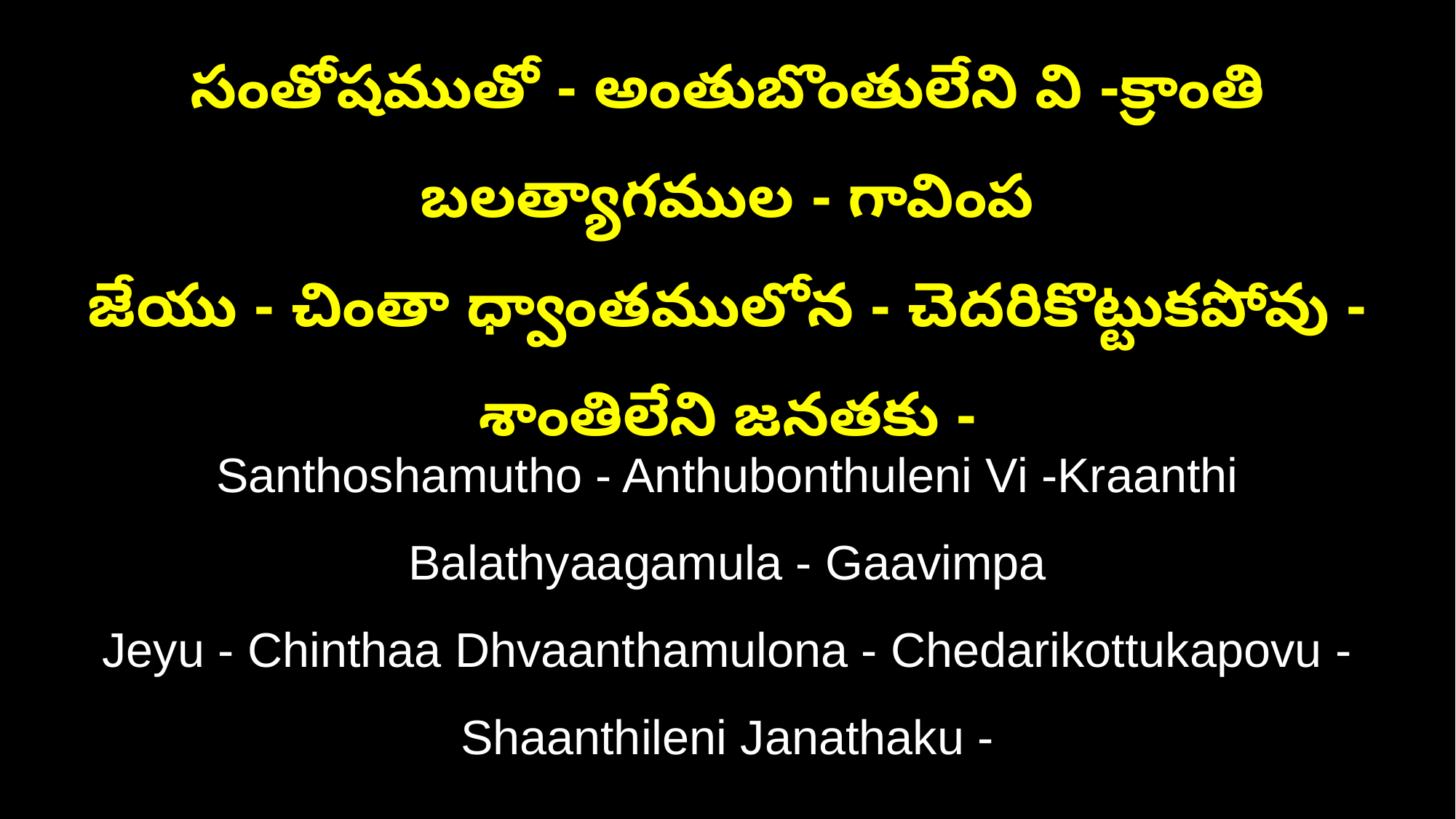

సంతోషముతో - అంతుబొంతులేని వి -క్రాంతి బలత్యాగముల - గావింప
జేయు - చింతా ధ్వాంతములోన - చెదరికొట్టుకపోవు - శాంతిలేని జనతకు -
Santhoshamutho - Anthubonthuleni Vi -Kraanthi Balathyaagamula - Gaavimpa
Jeyu - Chinthaa Dhvaanthamulona - Chedarikottukapovu - Shaanthileni Janathaku -